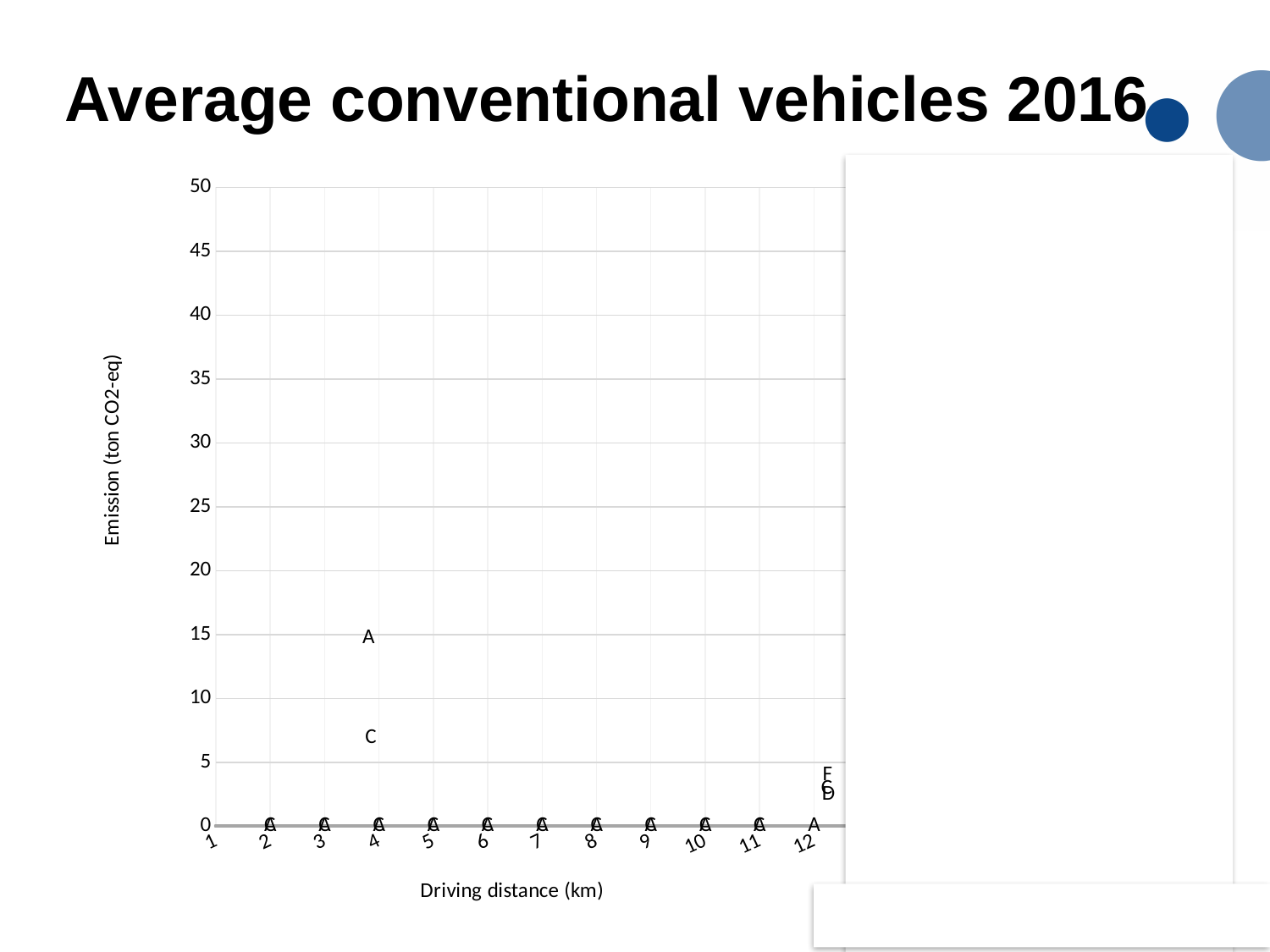

Average conventional vehicles 2016

### Chart

| Category | A | C | D | F | Battery production | Vehicle production | Vehicle production | Use | Use | EOL | A - mini car |  |  |  |  |  |
|---|---|---|---|---|---|---|---|---|---|---|---|---|---|---|---|---|